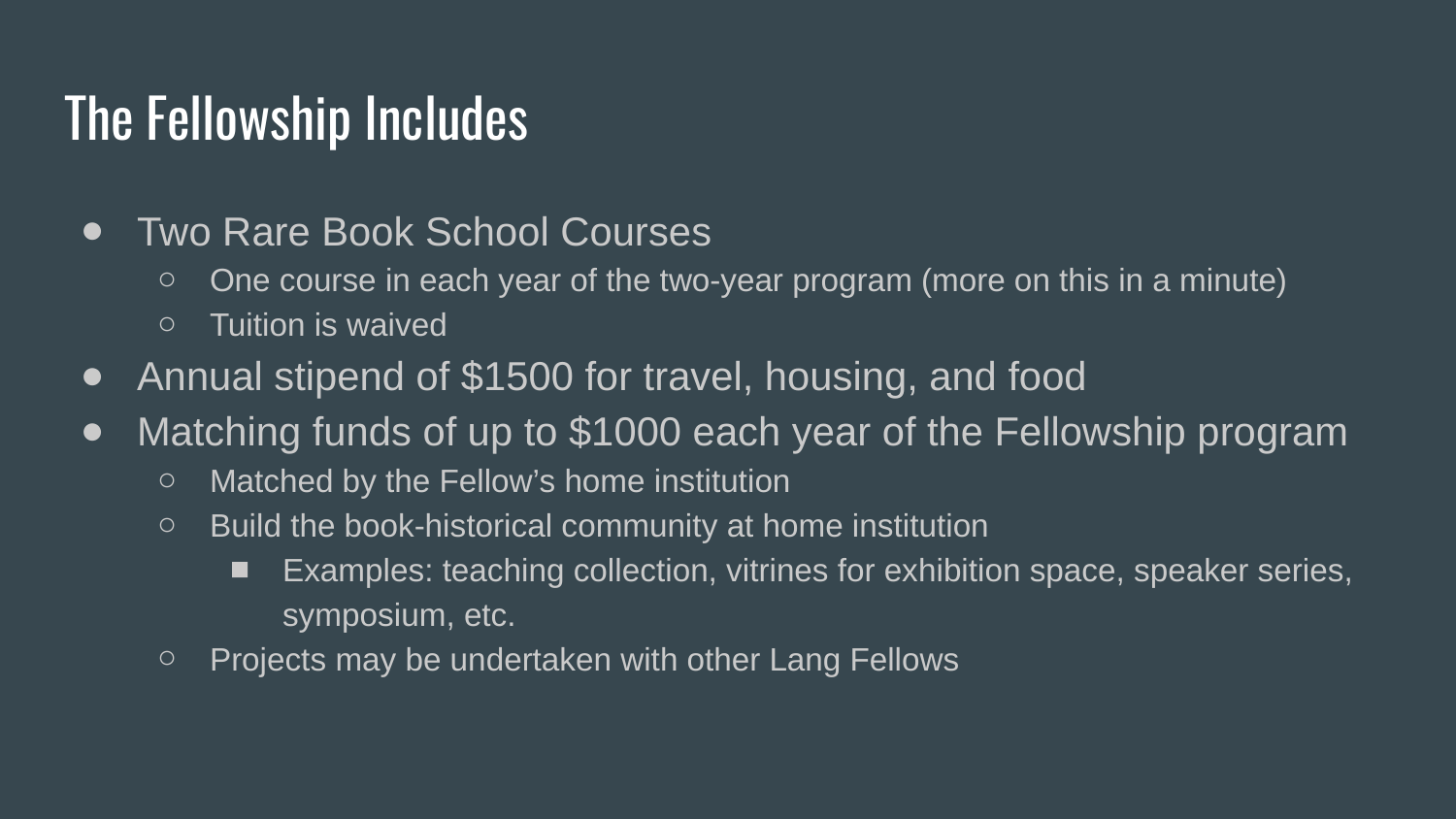

# The Fellowship Includes
Two Rare Book School Courses
One course in each year of the two-year program (more on this in a minute)
Tuition is waived
Annual stipend of $1500 for travel, housing, and food
Matching funds of up to $1000 each year of the Fellowship program
Matched by the Fellow’s home institution
Build the book-historical community at home institution
Examples: teaching collection, vitrines for exhibition space, speaker series, symposium, etc.
Projects may be undertaken with other Lang Fellows